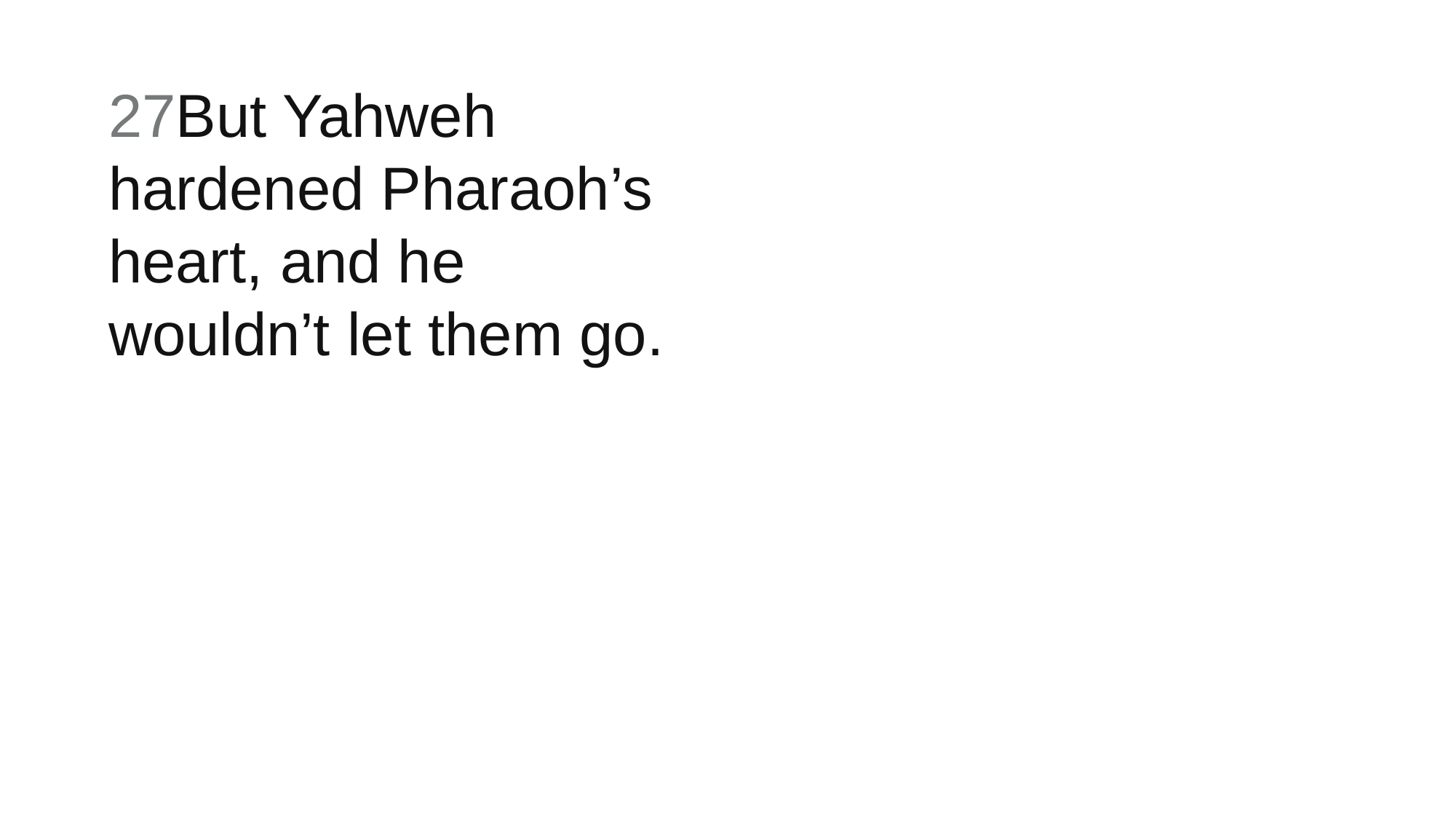

27But Yahweh hardened Pharaoh’s heart, and he wouldn’t let them go.